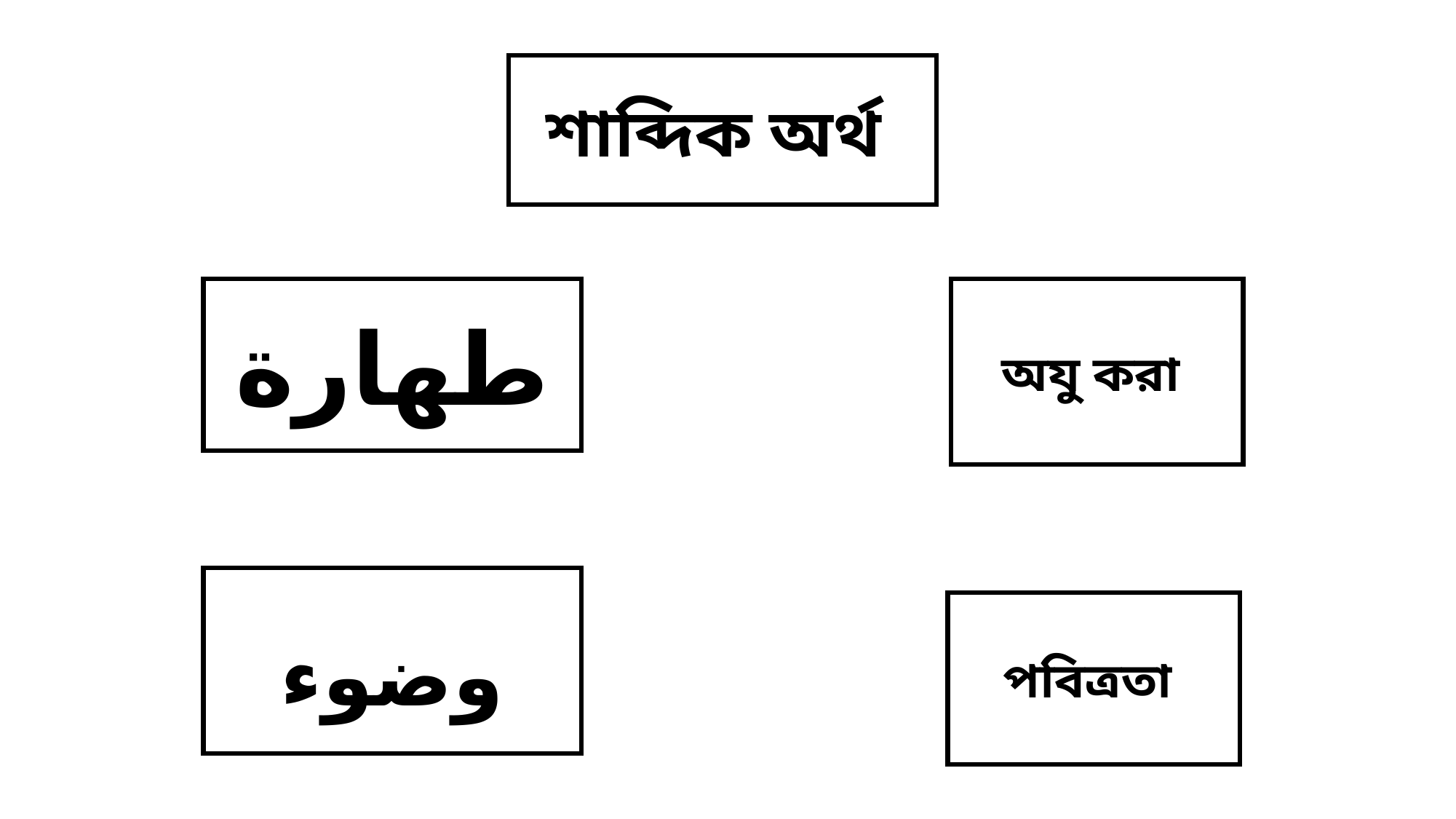

শাব্দিক অর্থ
طهارة
অযু করা

وضوء
পবিত্রতা